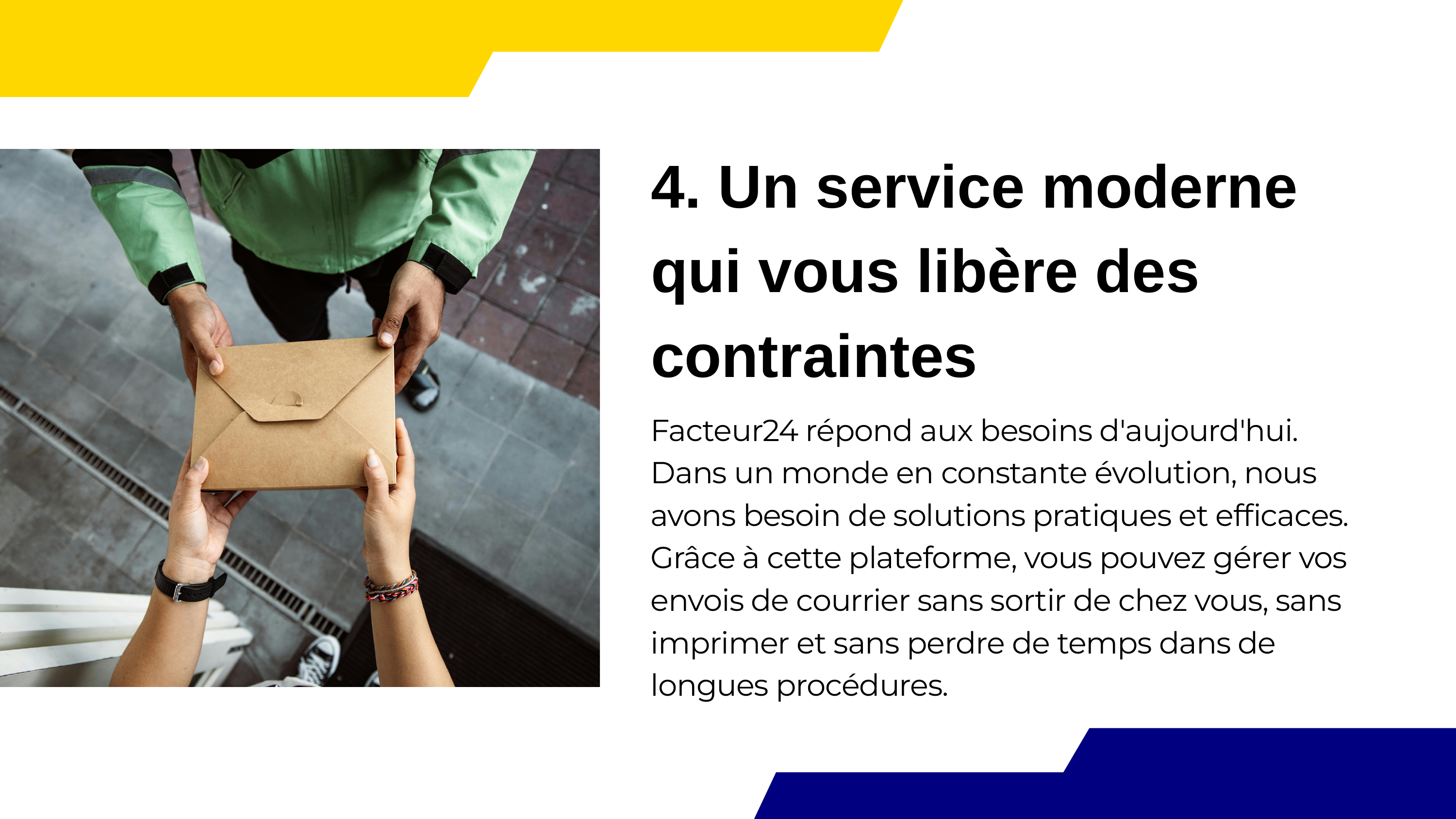

4. Un service moderne qui vous libère des contraintes

Facteur24 répond aux besoins d'aujourd'hui. Dans un monde en constante évolution, nous avons besoin de solutions pratiques et efficaces. Grâce à cette plateforme, vous pouvez gérer vos envois de courrier sans sortir de chez vous, sans imprimer et sans perdre de temps dans de longues procédures.